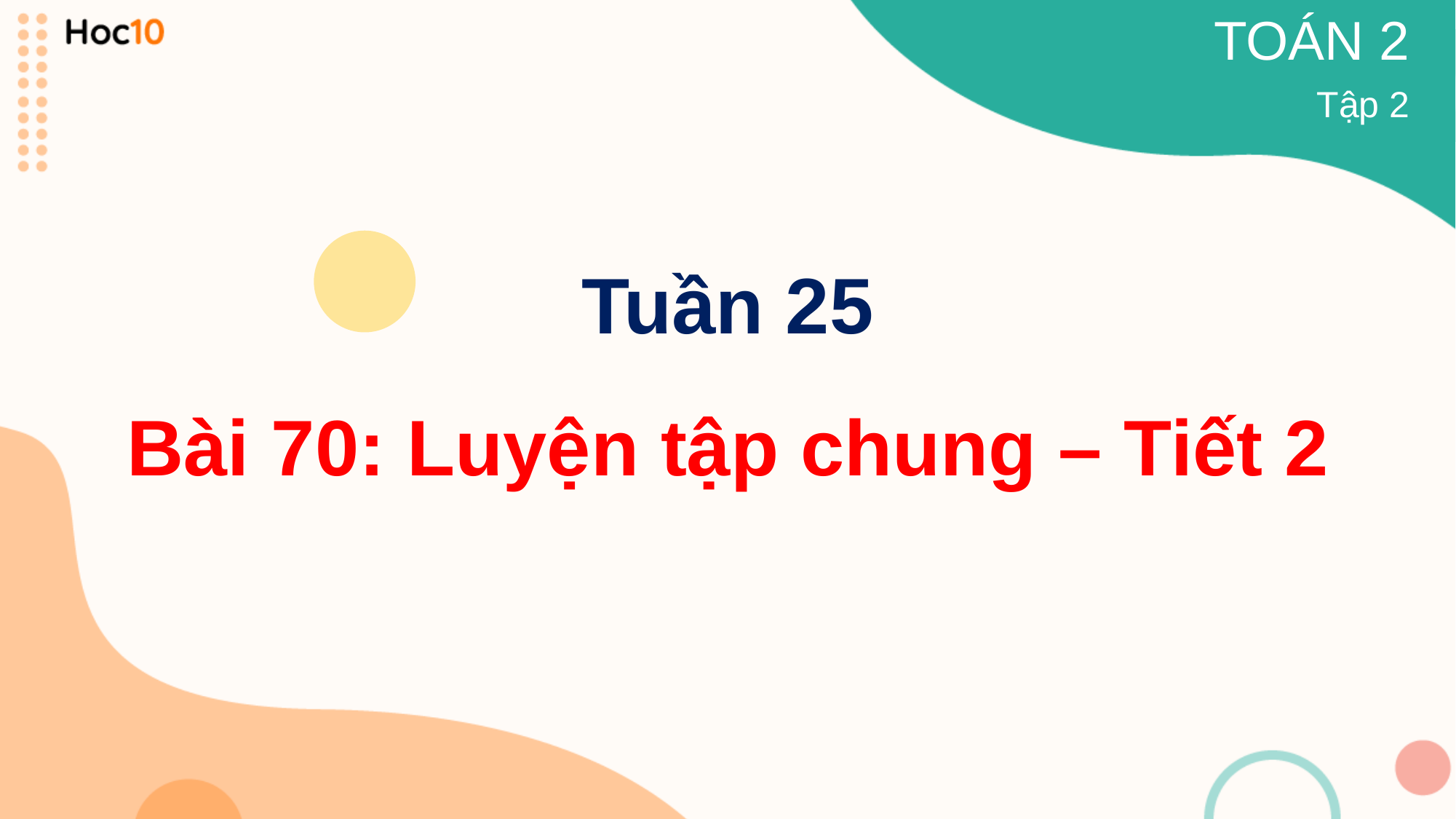

TOÁN 2
Tập 2
Tuần 25
Bài 70: Luyện tập chung – Tiết 2